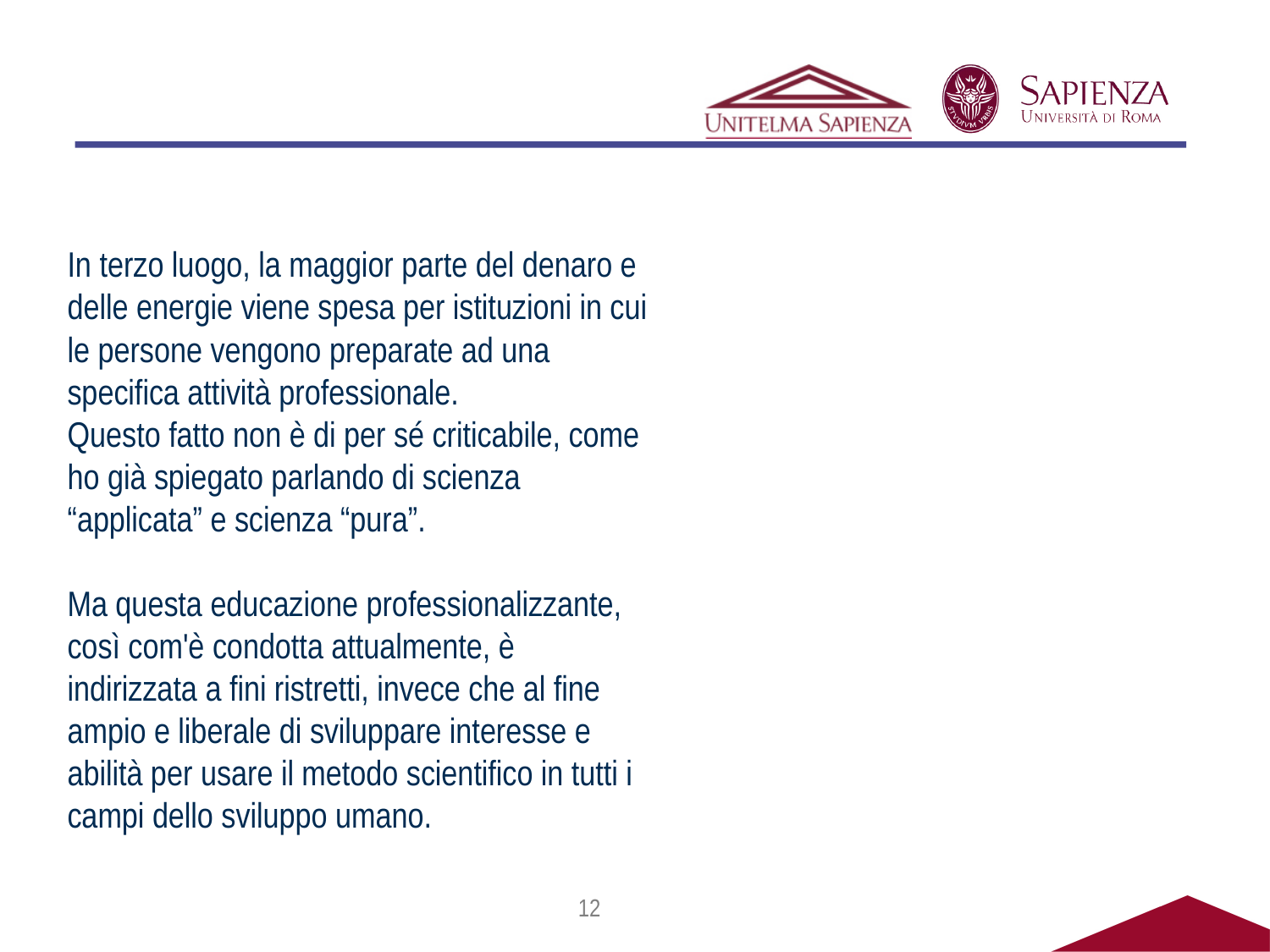

In terzo luogo, la maggior parte del denaro e delle energie viene spesa per istituzioni in cui le persone vengono preparate ad una specifica attività professionale.
Questo fatto non è di per sé criticabile, come ho già spiegato parlando di scienza “applicata” e scienza “pura”.

Ma questa educazione professionalizzante, così com'è condotta attualmente, è indirizzata a fini ristretti, invece che al fine ampio e liberale di sviluppare interesse e abilità per usare il metodo scientifico in tutti i campi dello sviluppo umano.
12